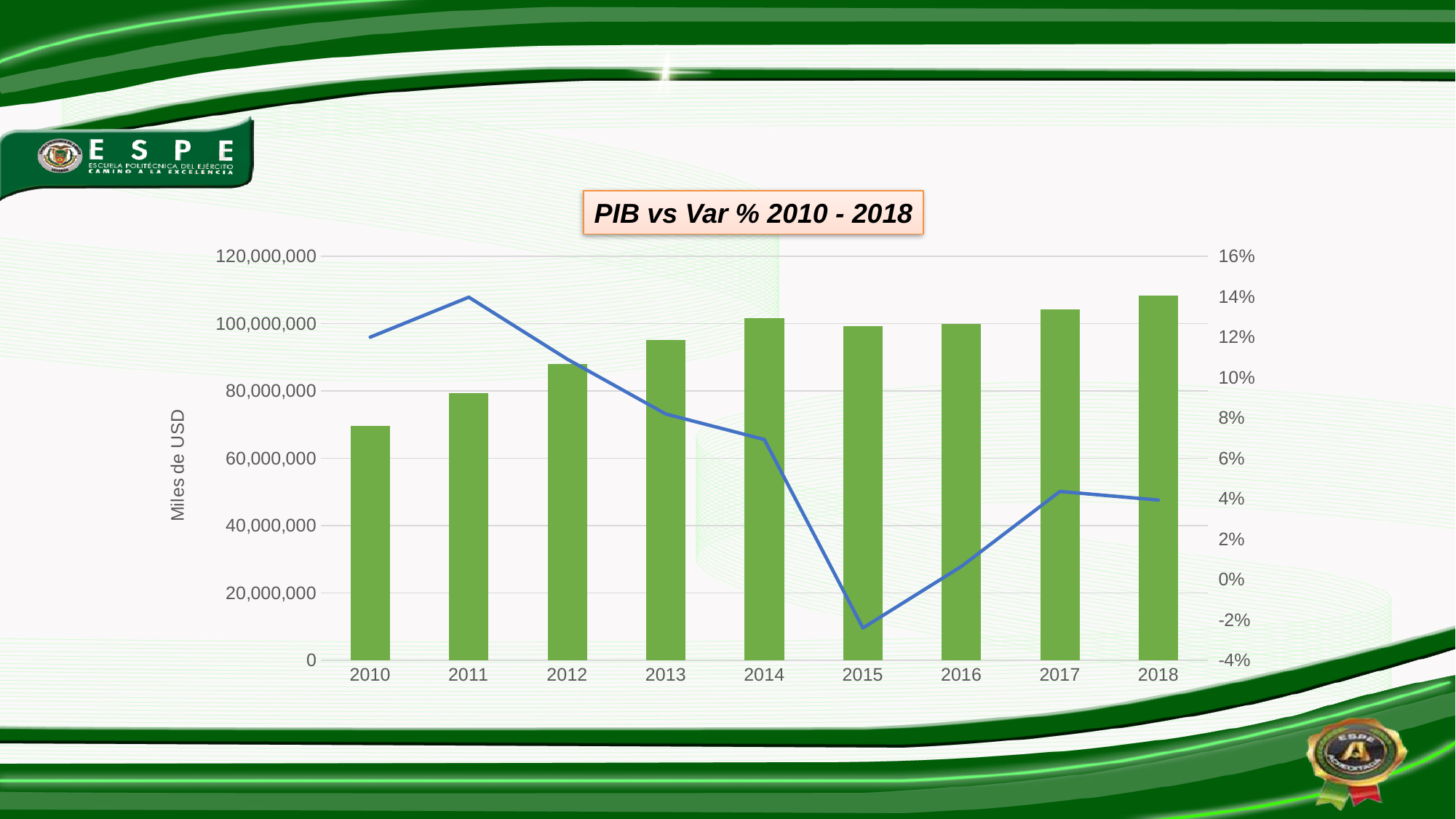

PIB vs Var % 2010 - 2018

### Chart

| Category |  |  |
|---|---|---|
| 2010 | 69555367.0 | 0.12 |
| 2011 | 79276664.0 | 0.13976343479001413 |
| 2012 | 87924544.0 | 0.10908481214598031 |
| 2013 | 95129659.0 | 0.08194657227906692 |
| 2014 | 101726331.0 | 0.06934400973727868 |
| 2015 | 99290381.0 | -0.0239461108648458 |
| 2016 | 99937696.0 | 0.006519412993288847 |
| 2017 | 104295862.0 | 0.04360883004547153 |
| 2018 | 108398193.0 | 0.039333593119926465 |